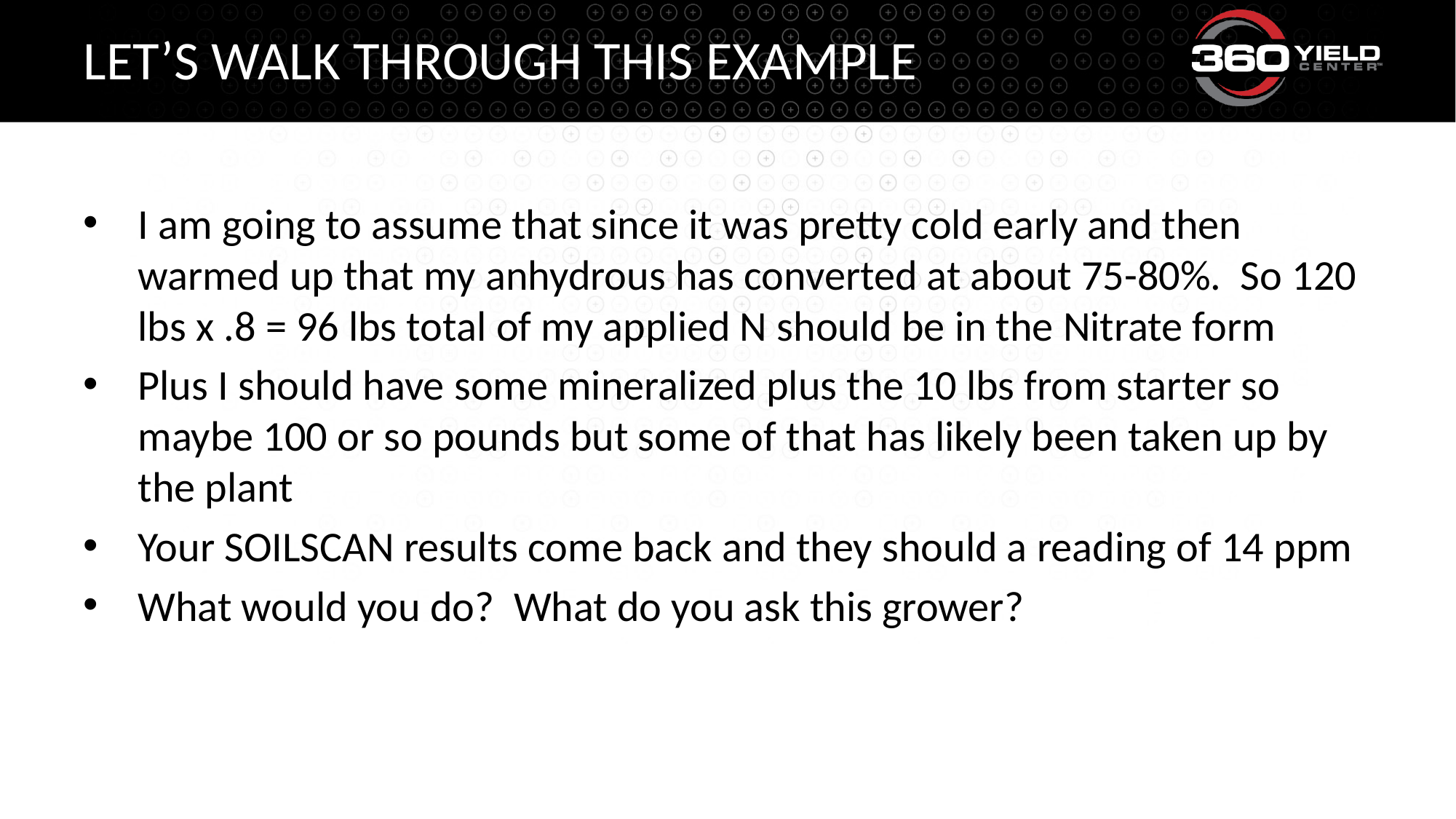

# Let’s walk through this example
I am going to assume that since it was pretty cold early and then warmed up that my anhydrous has converted at about 75-80%.  So 120 lbs x .8 = 96 lbs total of my applied N should be in the Nitrate form
Plus I should have some mineralized plus the 10 lbs from starter so maybe 100 or so pounds but some of that has likely been taken up by the plant
Your SOILSCAN results come back and they should a reading of 14 ppm
What would you do?  What do you ask this grower?